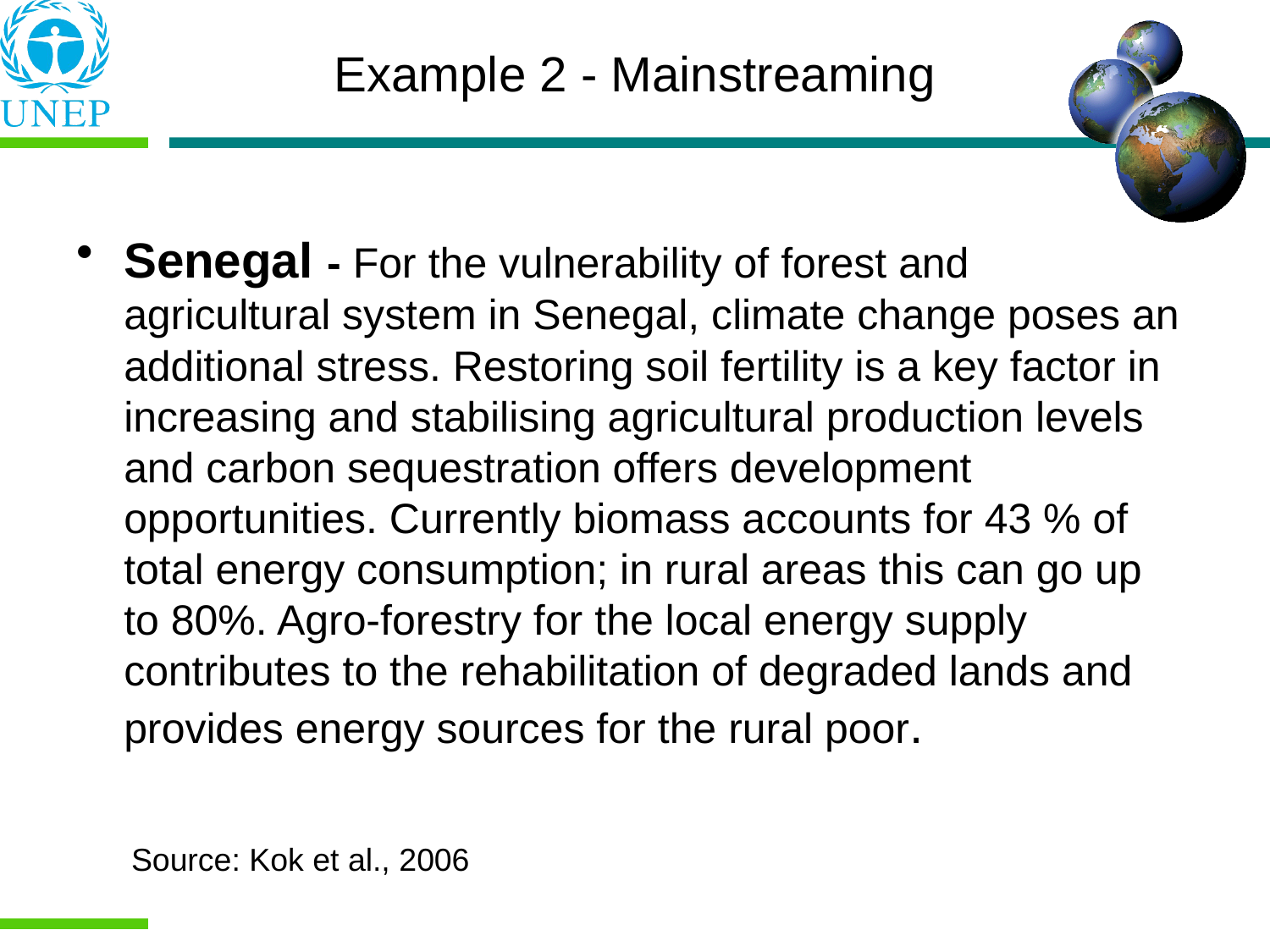

# Example 2 - Mainstreaming
Senegal - For the vulnerability of forest and agricultural system in Senegal, climate change poses an additional stress. Restoring soil fertility is a key factor in increasing and stabilising agricultural production levels and carbon sequestration offers development opportunities. Currently biomass accounts for 43 % of total energy consumption; in rural areas this can go up to 80%. Agro-forestry for the local energy supply contributes to the rehabilitation of degraded lands and provides energy sources for the rural poor.
    Source: Kok et al., 2006